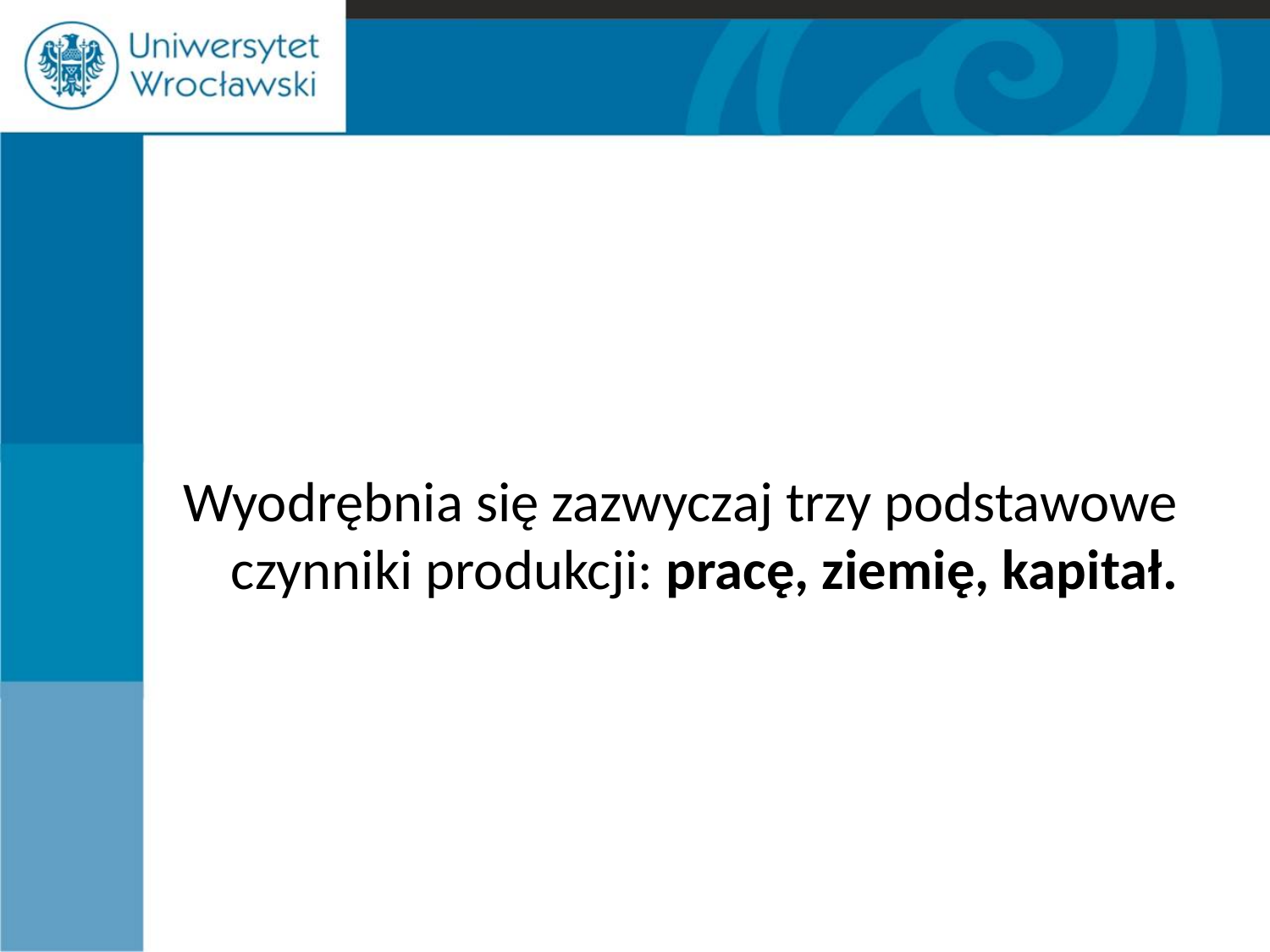

#

Wyodrębnia się zazwyczaj trzy podstawowe czynniki produkcji: pracę, ziemię, kapitał.